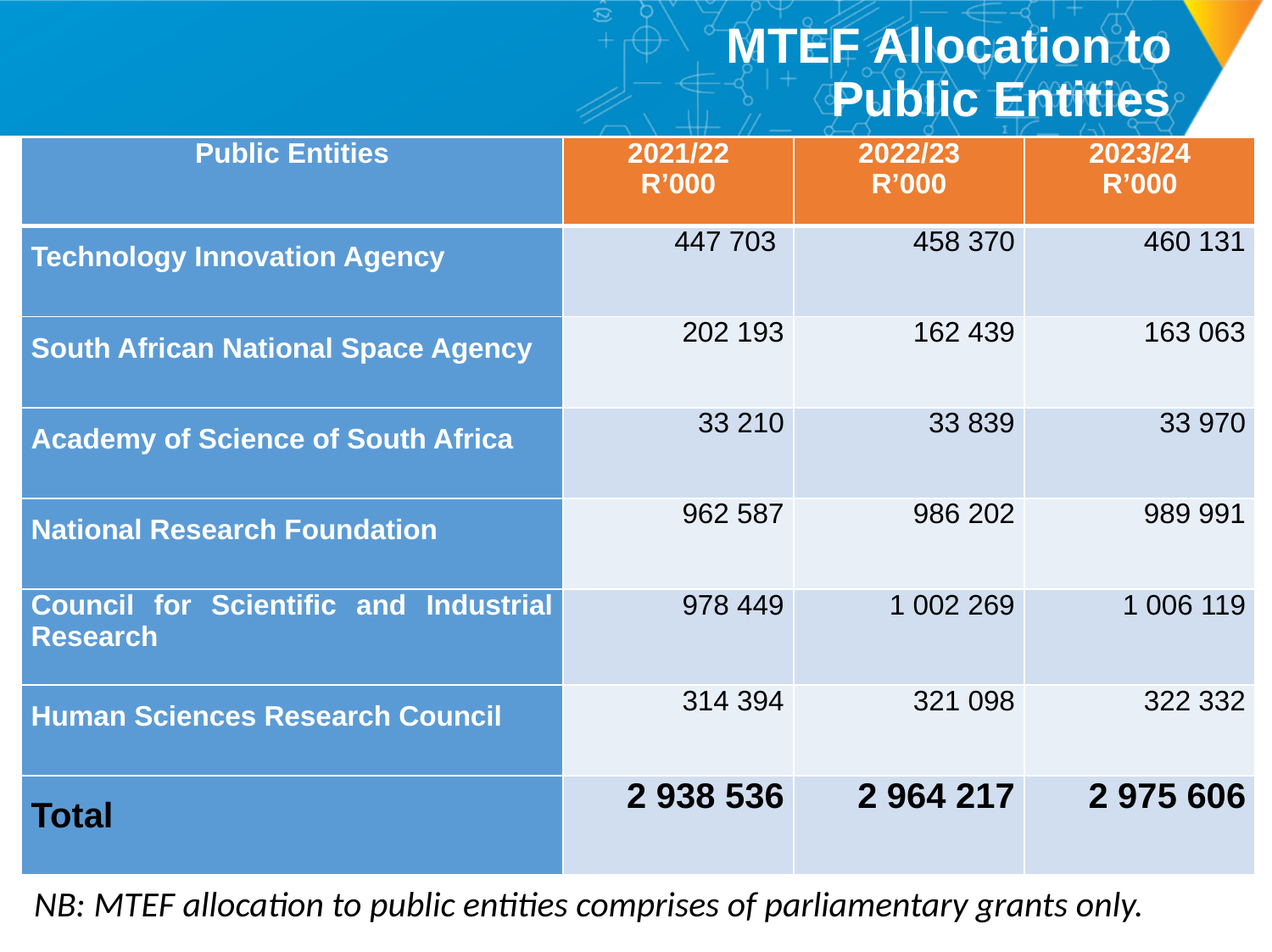

# MTEF Allocation to Public Entities
| Public Entities | 2021/22 R’000 | 2022/23 R’000 | 2023/24 R’000 |
| --- | --- | --- | --- |
| Technology Innovation Agency | 447 703 | 458 370 | 460 131 |
| South African National Space Agency | 202 193 | 162 439 | 163 063 |
| Academy of Science of South Africa | 33 210 | 33 839 | 33 970 |
| National Research Foundation | 962 587 | 986 202 | 989 991 |
| Council for Scientific and Industrial Research | 978 449 | 1 002 269 | 1 006 119 |
| Human Sciences Research Council | 314 394 | 321 098 | 322 332 |
| Total | 2 938 536 | 2 964 217 | 2 975 606 |
NB: MTEF allocation to public entities comprises of parliamentary grants only.